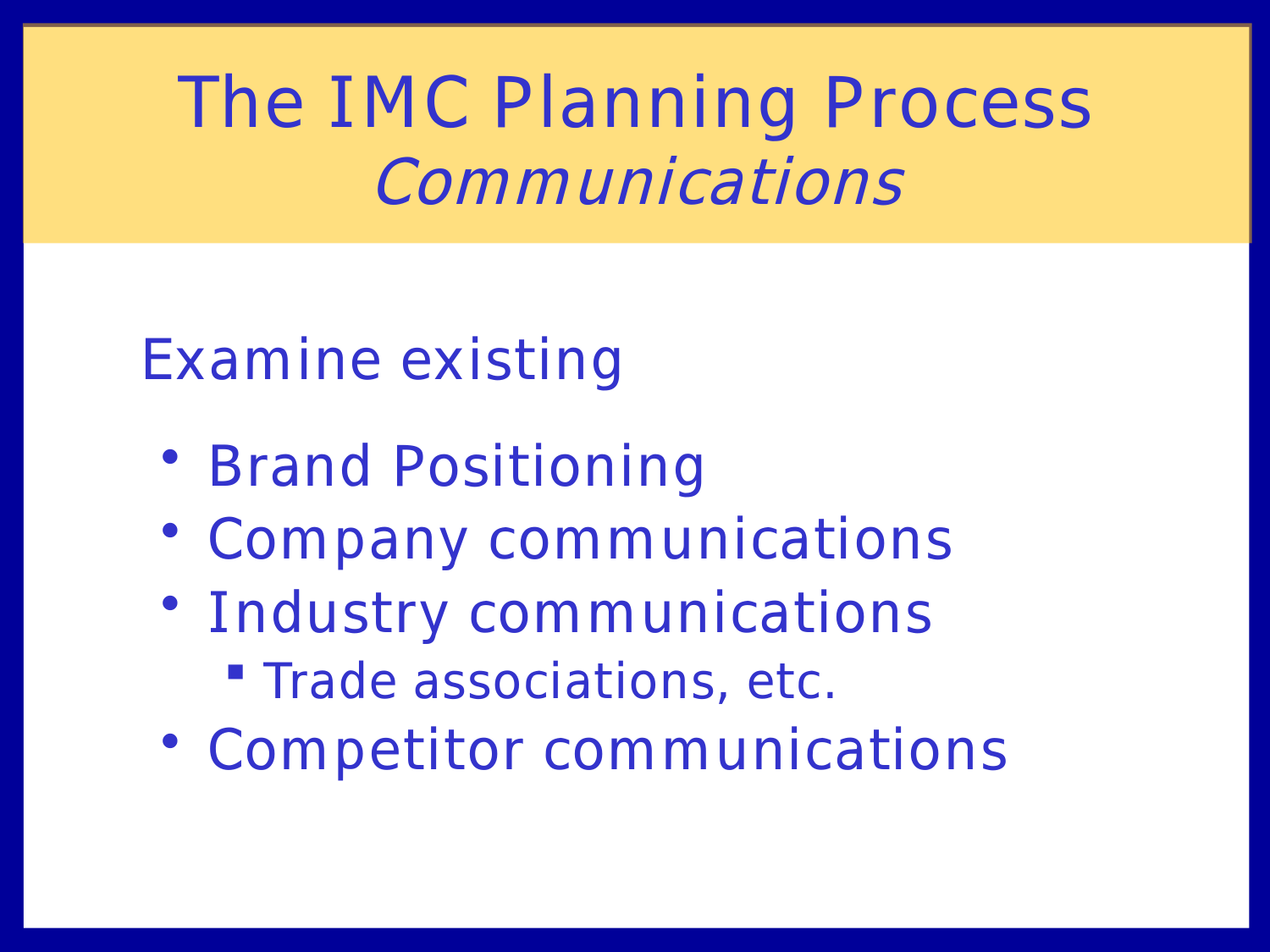

The IMC Planning Process
Communications
Examine existing
Brand Positioning
Company communications
Industry communications
Trade associations, etc.
Competitor communications